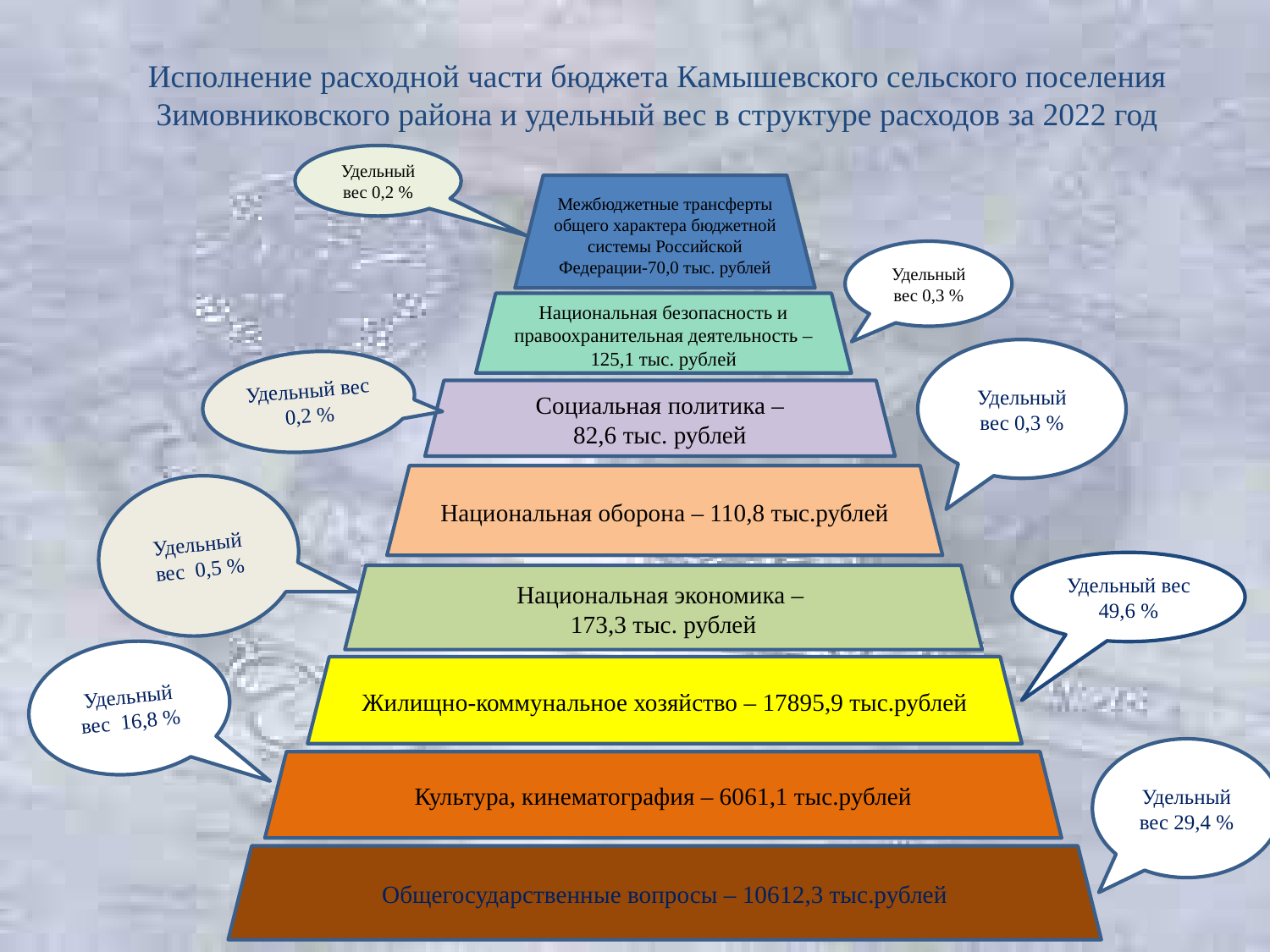

Исполнение расходной части бюджета Камышевского сельского поселения Зимовниковского района и удельный вес в структуре расходов за 2022 год
Удельный вес 0,2 %
Межбюджетные трансферты общего характера бюджетной системы Российской Федерации-70,0 тыс. рублей
Удельный вес 0,3 %
Национальная безопасность и правоохранительная деятельность – 125,1 тыс. рублей
Удельный вес 0,2 %
Удельный вес 0,3 %
Социальная политика –
82,6 тыс. рублей
Удельный вес  0,5 %
Национальная оборона – 110,8 тыс.рублей
Удельный вес 49,6 %
Национальная экономика –
173,3 тыс. рублей
Удельный вес  16,8 %
Жилищно-коммунальное хозяйство – 17895,9 тыс.рублей
Удельный вес 29,4 %
Культура, кинематография – 6061,1 тыс.рублей
Общегосударственные вопросы – 10612,3 тыс.рублей